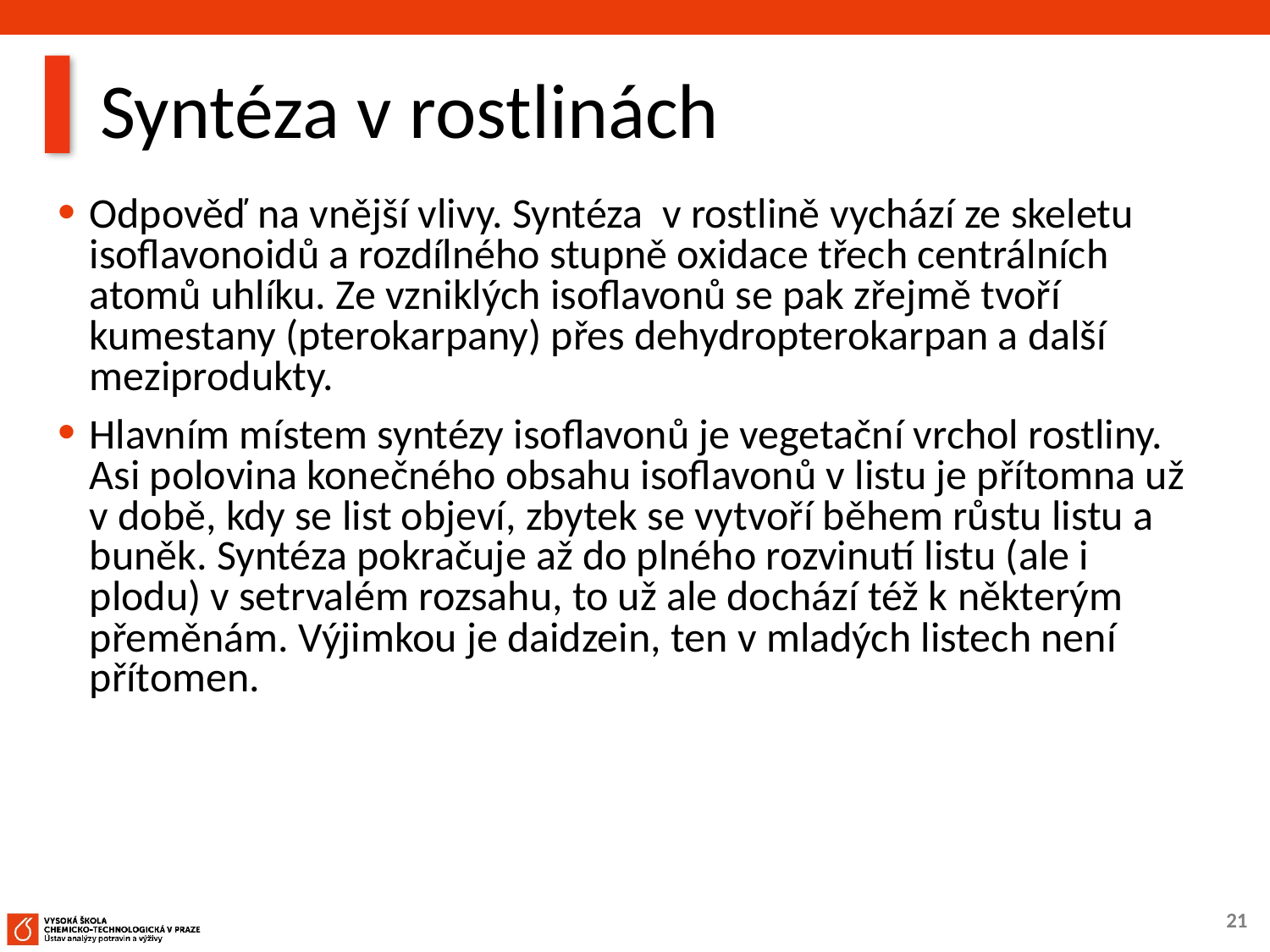

# Syntéza v rostlinách
Odpověď na vnější vlivy. Syntéza  v rostlině vychází ze skeletu isoflavonoidů a rozdílného stupně oxidace třech centrálních atomů uhlíku. Ze vzniklých isoflavonů se pak zřejmě tvoří kumestany (pterokarpany) přes dehydropterokarpan a další meziprodukty.
Hlavním místem syntézy isoflavonů je vegetační vrchol rostliny. Asi polovina konečného obsahu isoflavonů v listu je přítomna už v době, kdy se list objeví, zbytek se vytvoří během růstu listu a buněk. Syntéza pokračuje až do plného rozvinutí listu (ale i plodu) v setrvalém rozsahu, to už ale dochází též k některým přeměnám. Výjimkou je daidzein, ten v mladých listech není přítomen.